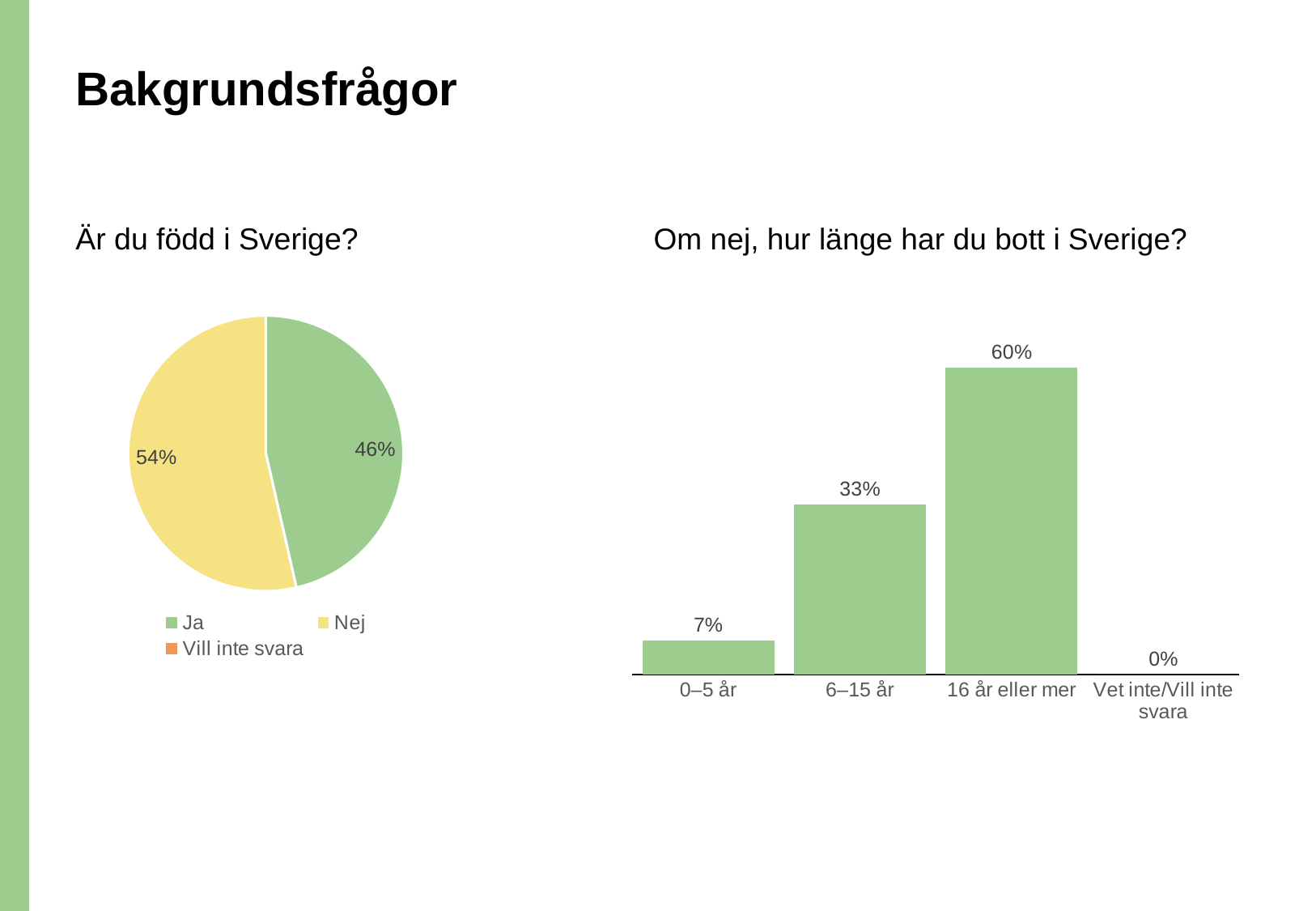

# Bakgrundsfrågor
Är du född i Sverige?
Om nej, hur länge har du bott i Sverige?

### Chart

| Category | Är du född i Sverige? |
|---|---|
| Ja | 0.4642857142857143 |
| Nej | 0.5357142857142857 |
| Vill inte svara | 0.0 |

### Chart

| Category | Hur länge har du bott i Sverige? |
|---|---|
| 0–5 år | 0.0666666666666666 |
| 6–15 år | 0.3333333333333333 |
| 16 år eller mer | 0.6 |
| Vet inte/Vill inte svara | 0.0 |